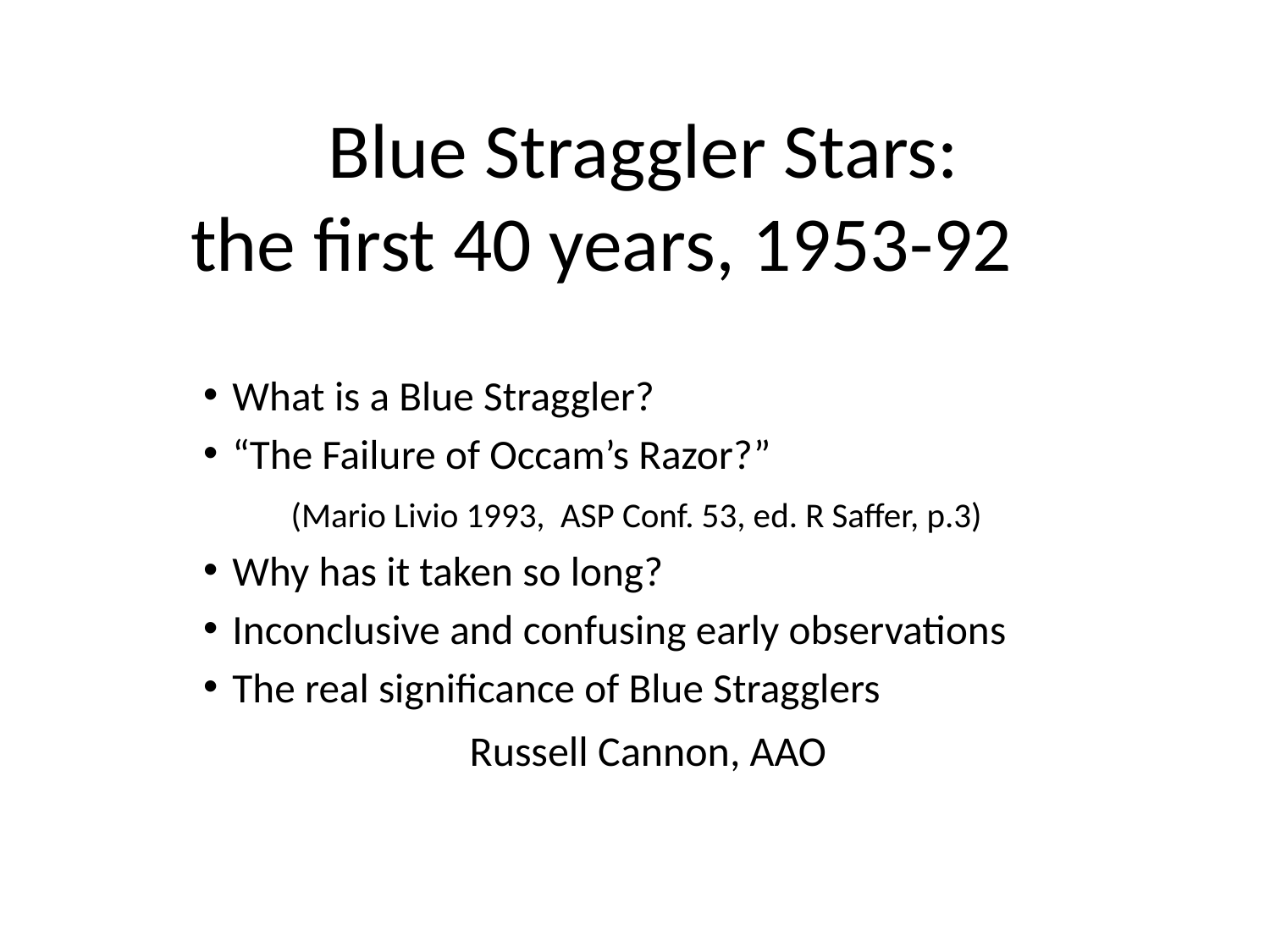

# Blue Straggler Stars: the first 40 years, 1953-92
  What is a Blue Straggler?
  “The Failure of Occam’s Razor?”
	(Mario Livio 1993,  ASP Conf. 53, ed. R Saffer, p.3)
  Why has it taken so long?
  Inconclusive and confusing early observations
  The real significance of Blue Stragglers

Russell Cannon, AAO